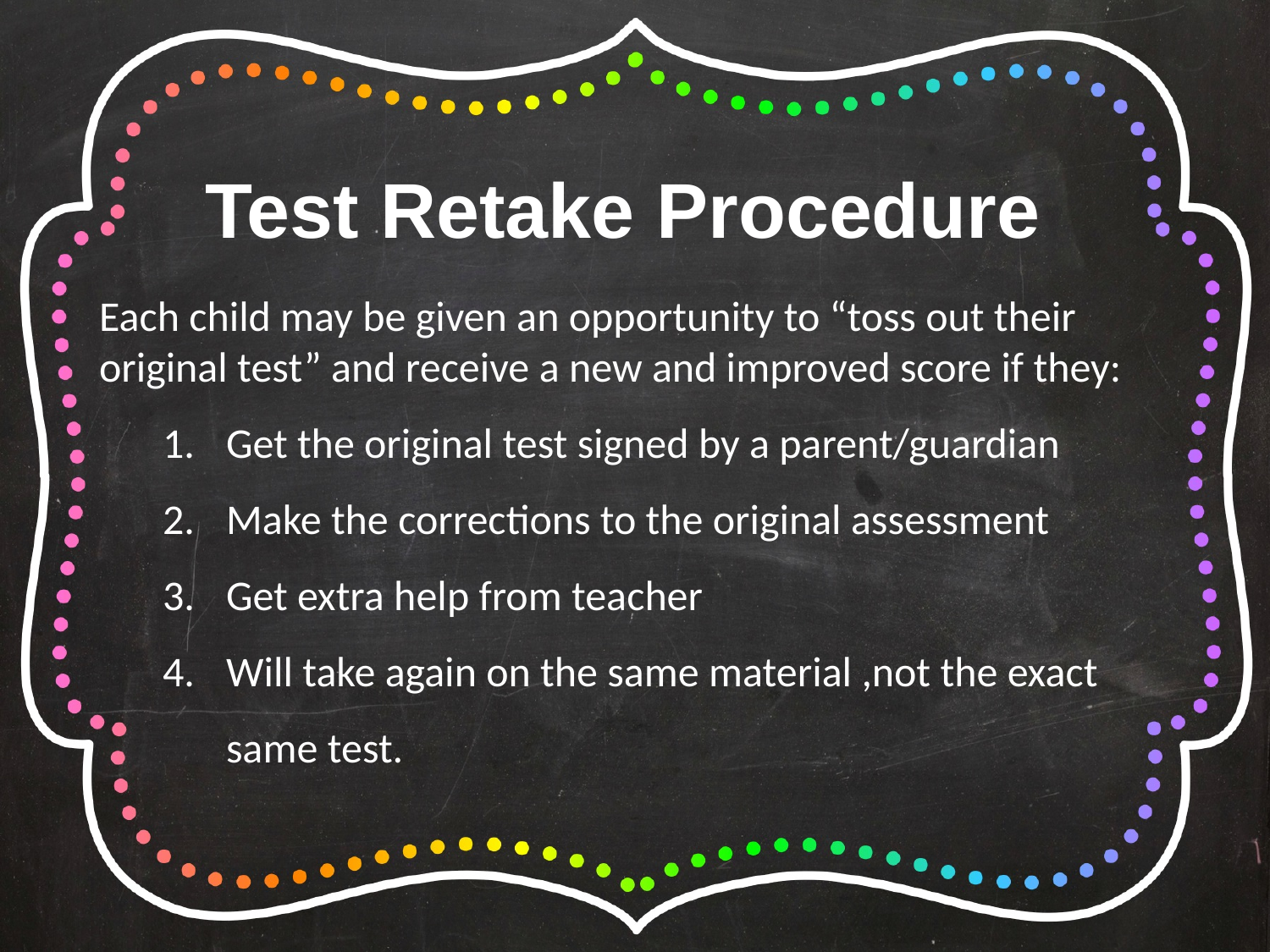

Test Retake Procedure
Each child may be given an opportunity to “toss out their original test” and receive a new and improved score if they:
Get the original test signed by a parent/guardian
Make the corrections to the original assessment
Get extra help from teacher
Will take again on the same material ,not the exact same test.